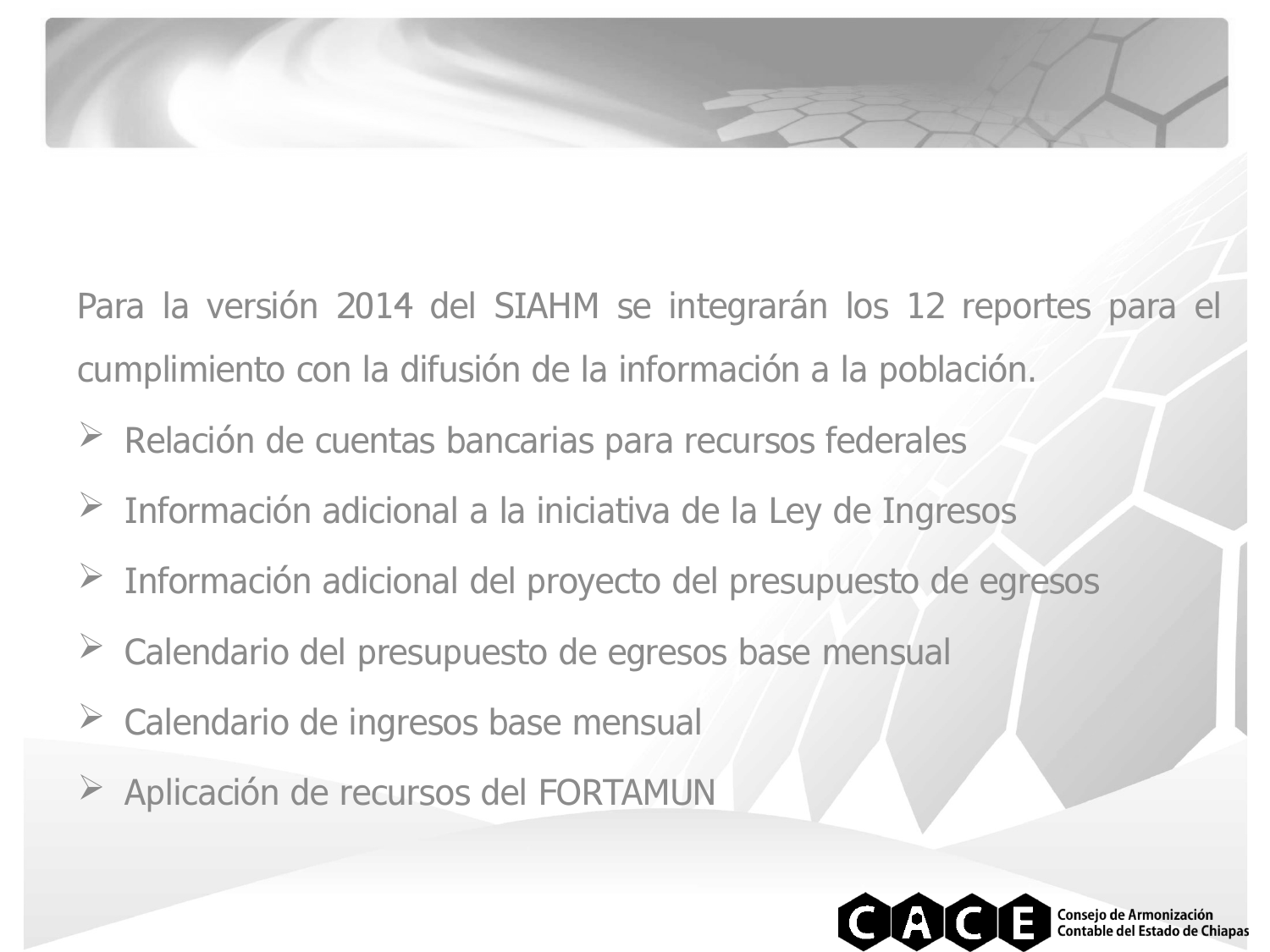

Para la versión 2014 del SIAHM se integrarán los 12 reportes para el cumplimiento con la difusión de la información a la población.
Relación de cuentas bancarias para recursos federales
Información adicional a la iniciativa de la Ley de Ingresos
Información adicional del proyecto del presupuesto de egresos
Calendario del presupuesto de egresos base mensual
Calendario de ingresos base mensual
Aplicación de recursos del FORTAMUN